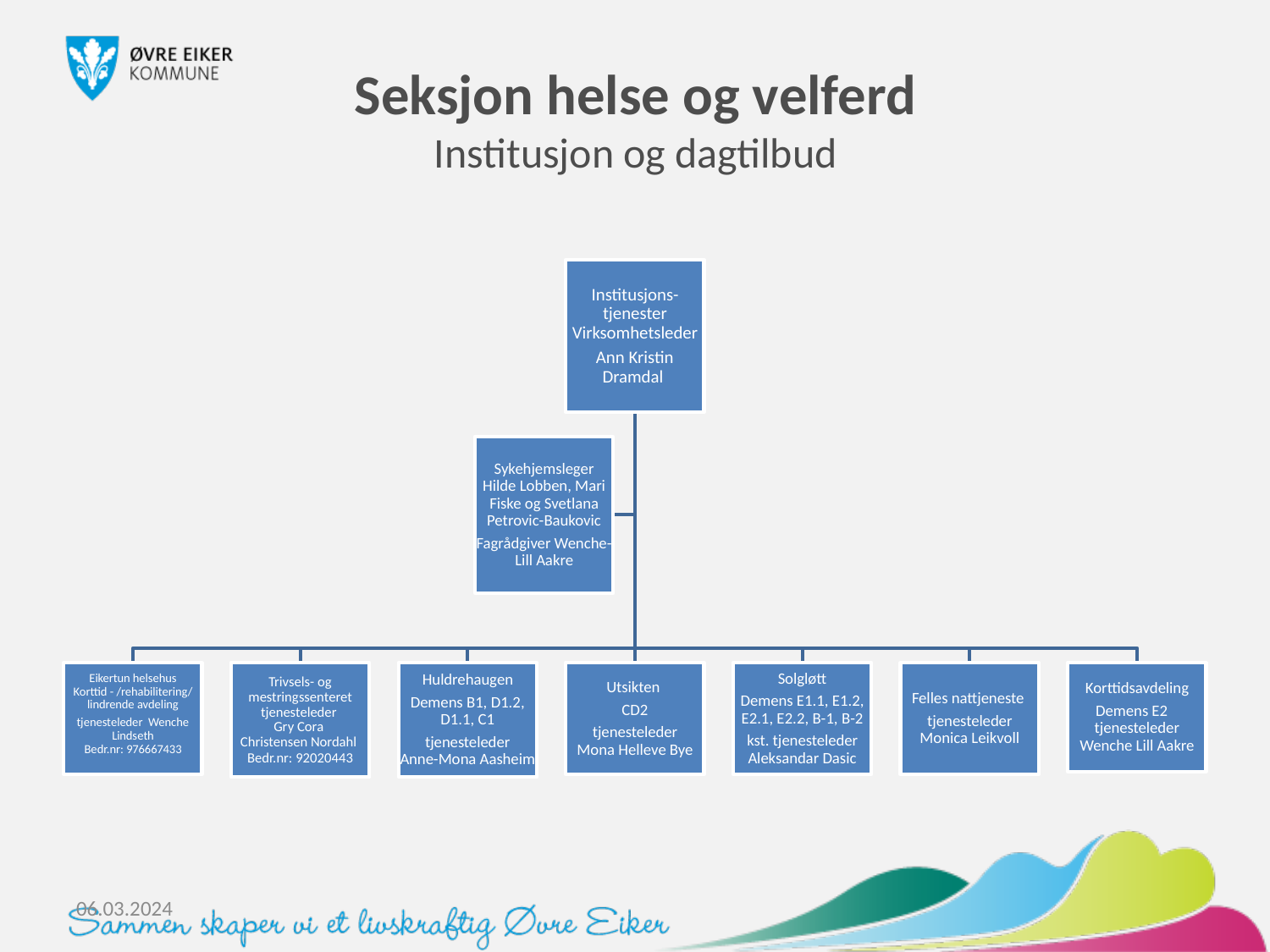

# Seksjon helse og velferd Institusjon og dagtilbud
Institusjons-tjenester
Virksomhetsleder
Ann Kristin Dramdal
Eikertun helsehus
Korttid - /rehabilitering/
lindrende avdeling
tjenesteleder  Wenche Lindseth
Bedr.nr: 976667433
Trivsels- og mestringssenteret
tjenesteleder
Gry Cora
Christensen Nordahl
Bedr.nr: 92020443
Huldrehaugen
Demens B1, D1.2, D1.1, C1
tjenesteleder
Anne-Mona Aasheim
Utsikten
CD2
tjenesteleder
Mona Helleve Bye
Solgløtt
Demens E1.1, E1.2, E2.1, E2.2, B-1, B-2
kst. tjenesteleder
Aleksandar Dasic
Felles nattjeneste
tjenesteleder
Monica Leikvoll
Korttidsavdeling
Demens E2    tjenesteleder
Wenche Lill Aakre
Sykehjemsleger
Hilde Lobben, Mari Fiske og Svetlana Petrovic-Baukovic
Fagrådgiver Wenche-Lill Aakre
06.03.2024